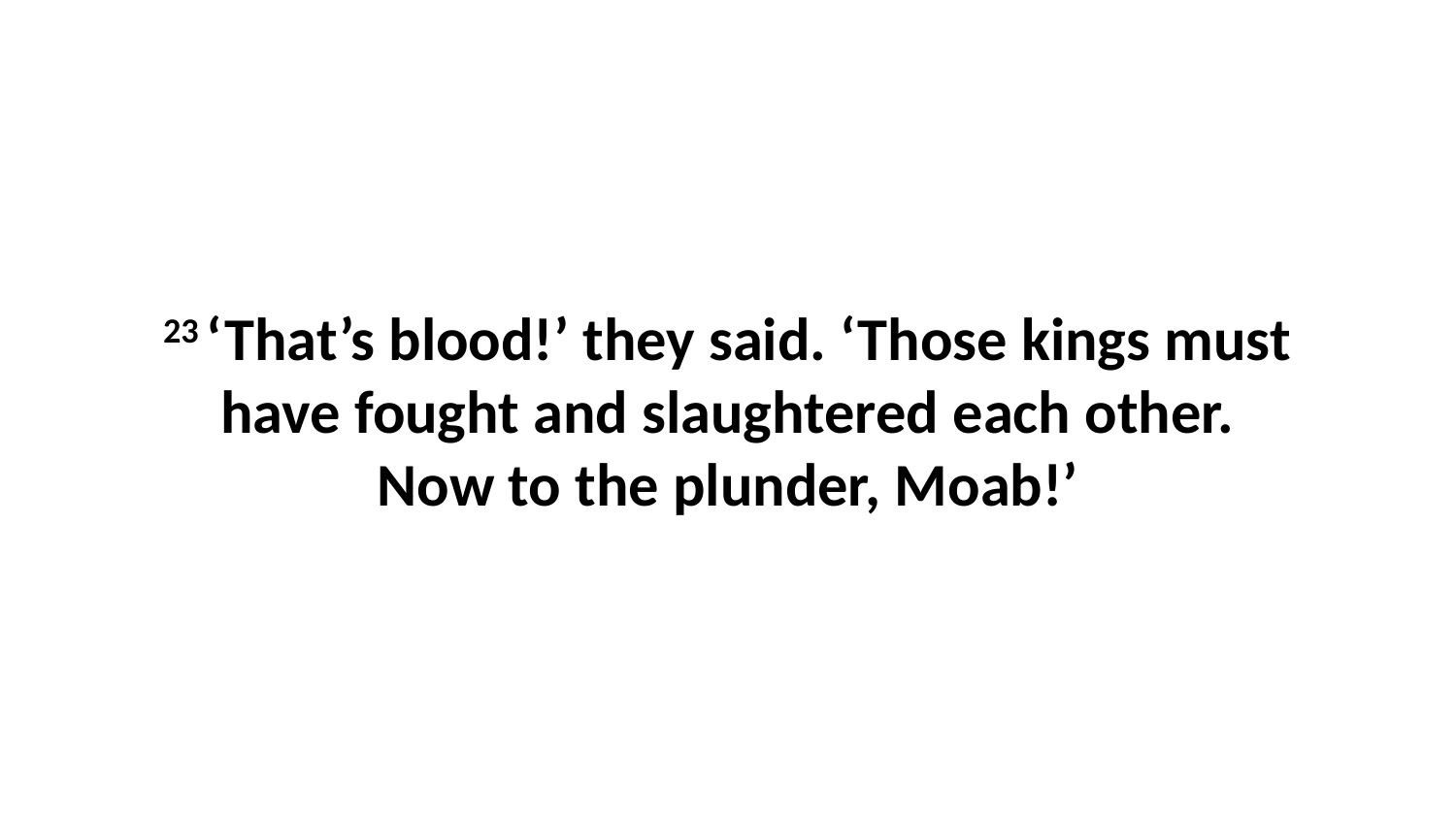

23 ‘That’s blood!’ they said. ‘Those kings must have fought and slaughtered each other. Now to the plunder, Moab!’